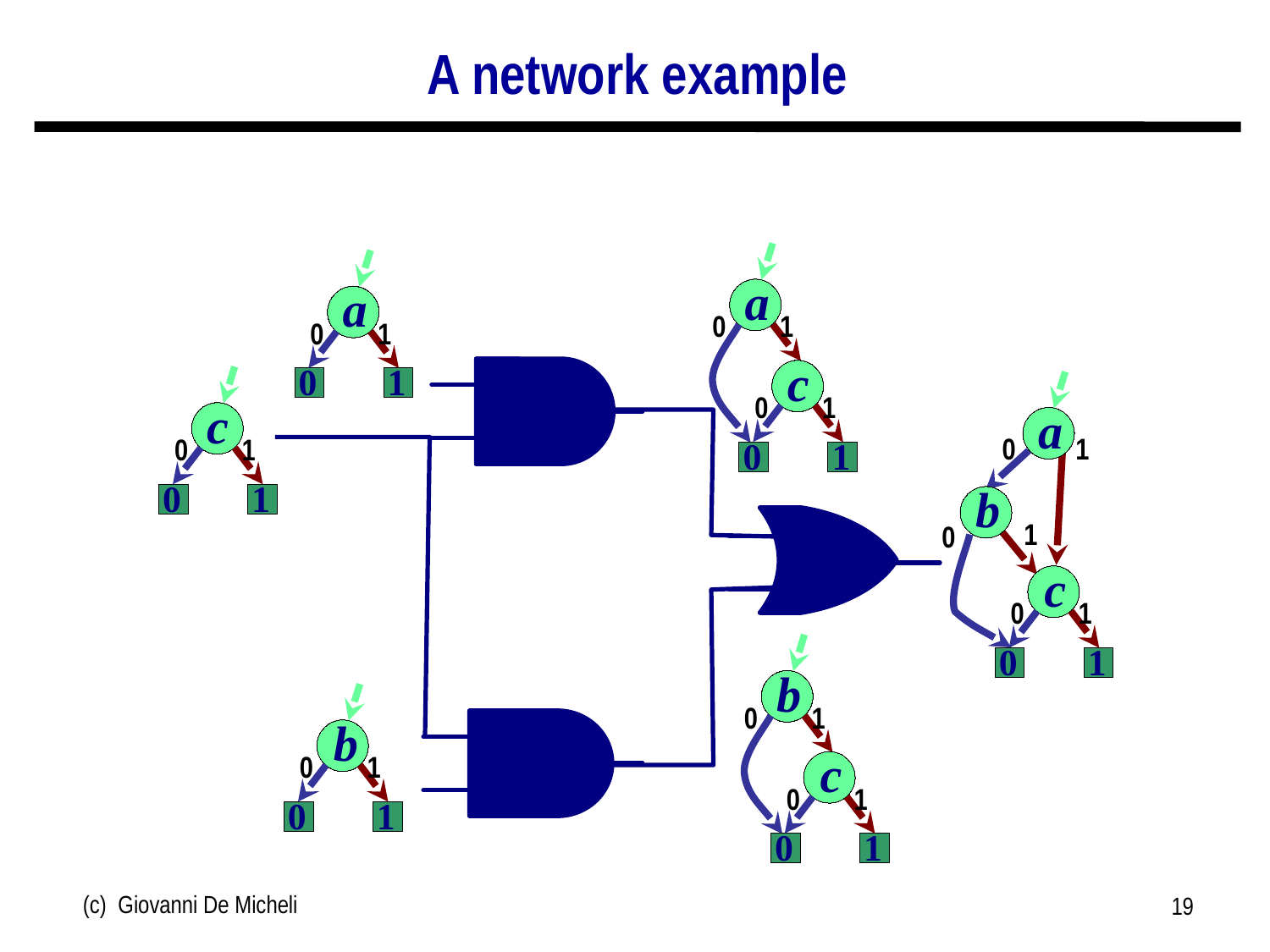

# A network example

a

0
1

c

0
1

0

1

a

0
1

0

1

c

0
1

0

1

a

0
1

b

1
0

c

0
1

0

1

b

0
1

c

0
1

0

1

b

0
1

0

1

(c)  Giovanni De Micheli
19